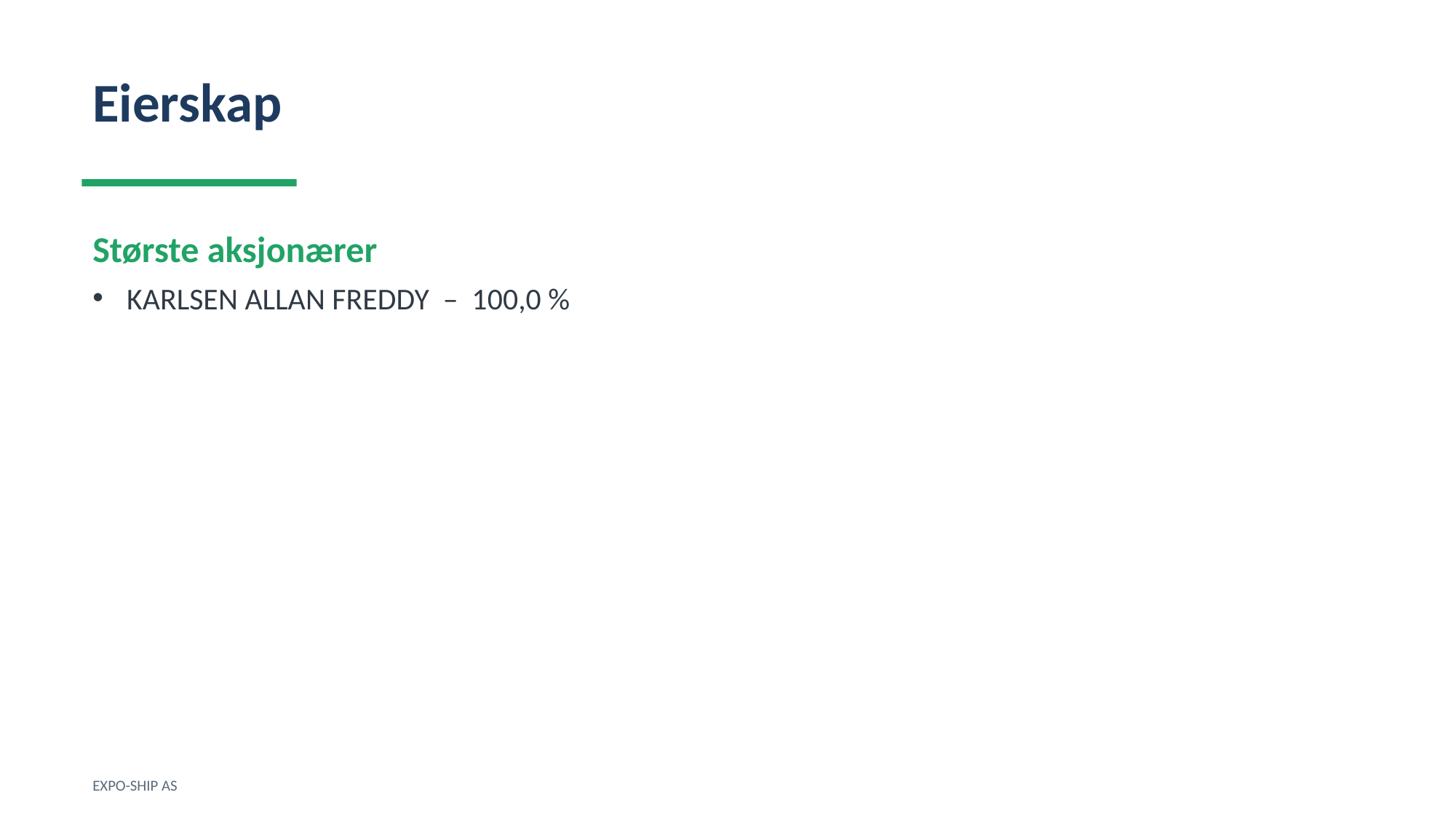

Eierskap

Største aksjonærer
KARLSEN ALLAN FREDDY  –  100,0 %
EXPO-SHIP AS